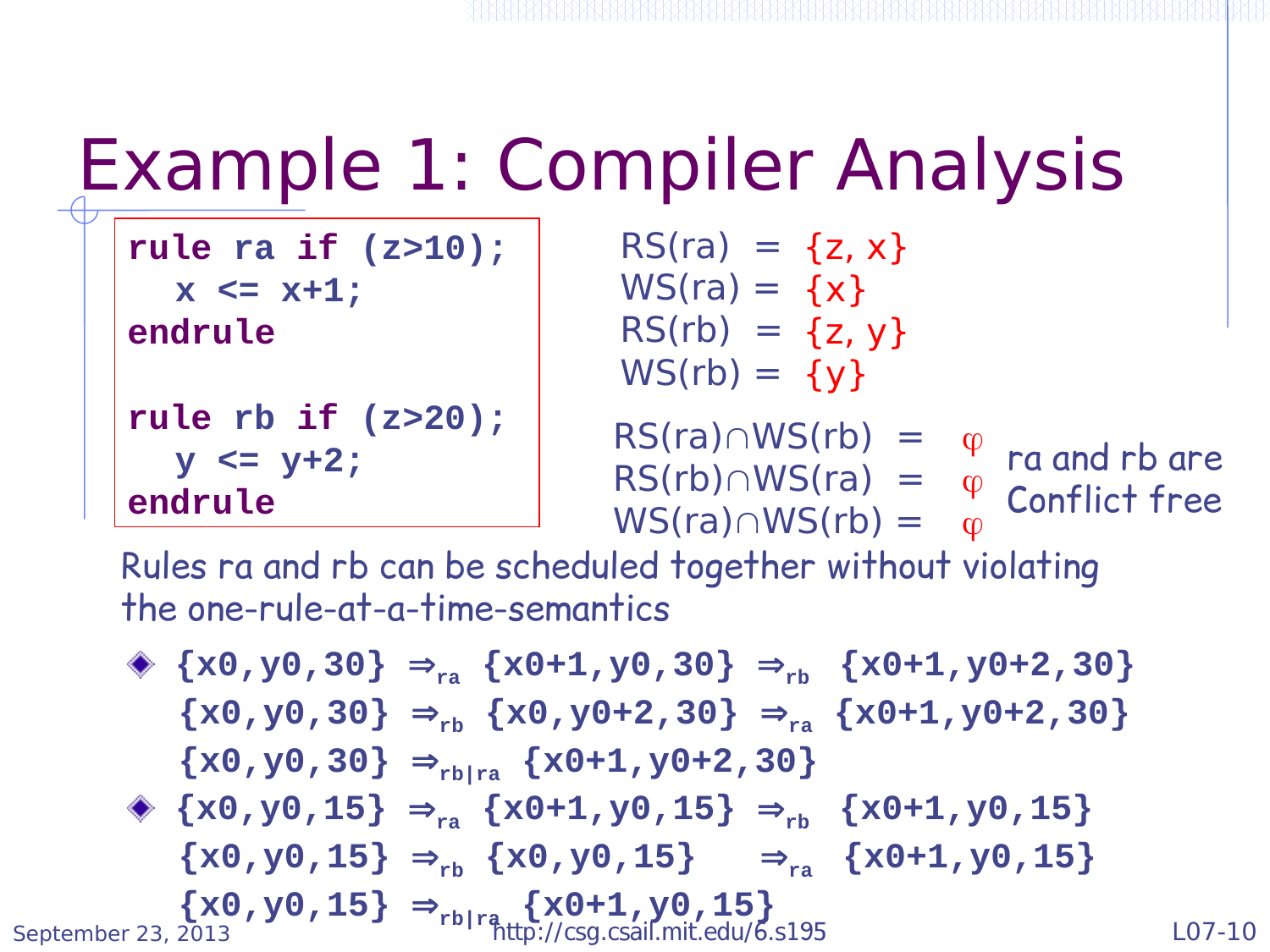

# Example 1: Compiler Analysis
RS(ra)  =
WS(ra) =
RS(rb)  =
WS(rb) =
rule ra if (z>10);
	x <= x+1;
endrule

rule rb if (z>20);
	y <= y+2;
endrule
{z, x}
{x}
{z, y}
{y}
ϕ
ϕ
ϕ
RS(ra)∩WS(rb)  =  RS(rb)∩WS(ra)  =  WS(ra)∩WS(rb) =
ra and rb are Conflict free
Rules ra and rb can be scheduled together without violating the one-rule-at-a-time-semantics
{x0,y0,30} ⇒ra {x0+1,y0,30} ⇒rb  {x0+1,y0+2,30}
   {x0,y0,30} ⇒rb {x0,y0+2,30} ⇒ra {x0+1,y0+2,30}
      {x0,y0,30} ⇒rb|ra {x0+1,y0+2,30}
{x0,y0,15} ⇒ra {x0+1,y0,15} ⇒rb  {x0+1,y0,15}
   {x0,y0,15} ⇒rb {x0,y0,15}   ⇒ra  {x0+1,y0,15}
      {x0,y0,15} ⇒rb|ra {x0+1,y0,15}

September 23, 2013
http://csg.csail.mit.edu/6.s195
L07-10